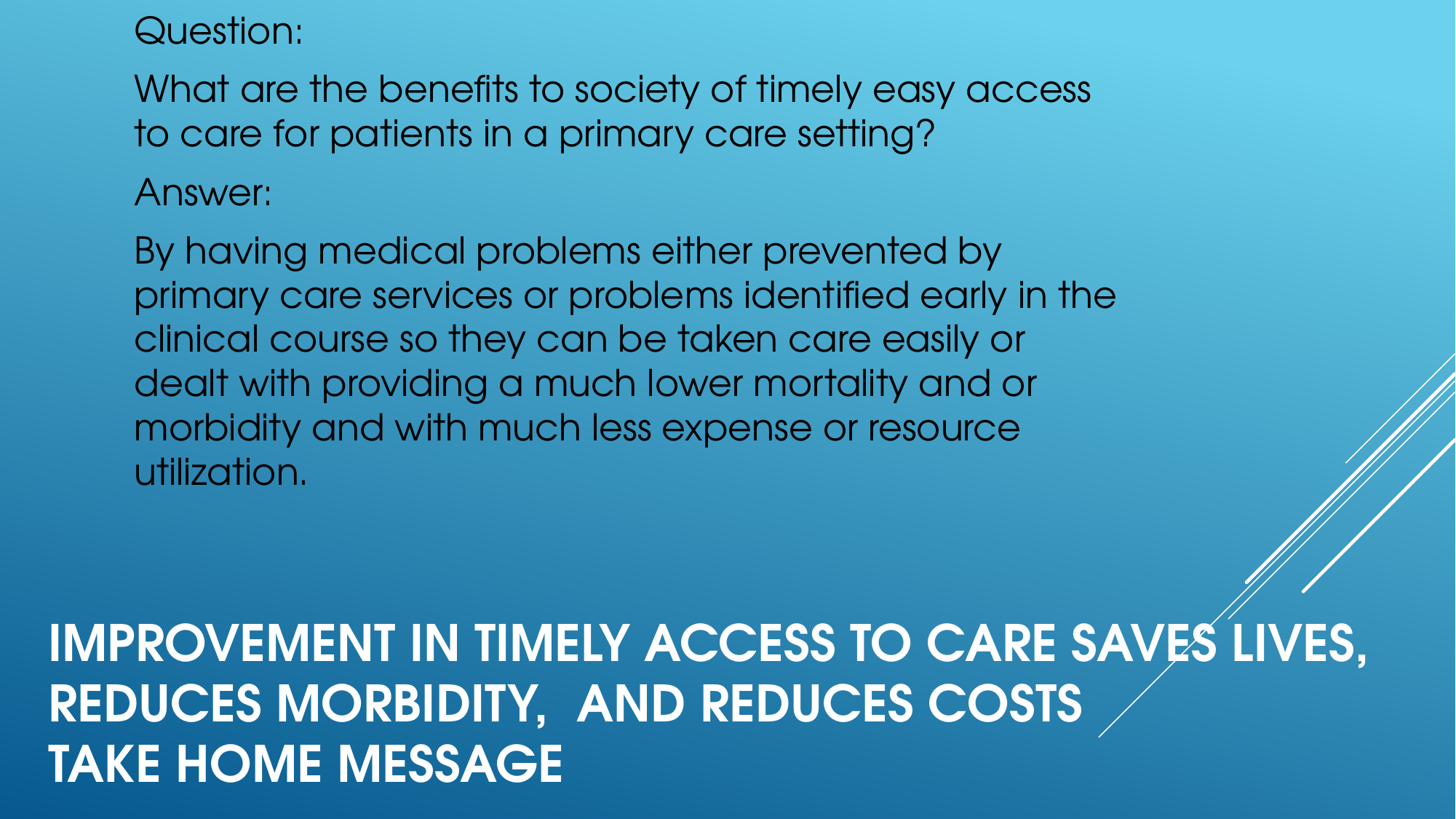

Question:
What are the benefits to society of timely easy access to care for patients in a primary care setting?
Answer:
By having medical problems either prevented by primary care services or problems identified early in the clinical course so they can be taken care easily or dealt with providing a much lower mortality and or morbidity and with much less expense or resource utilization.
# IMPROVEMENT in timely access to care saves lives, reduces morbidity,  and reduces costs TAKE HOME MESSAGE